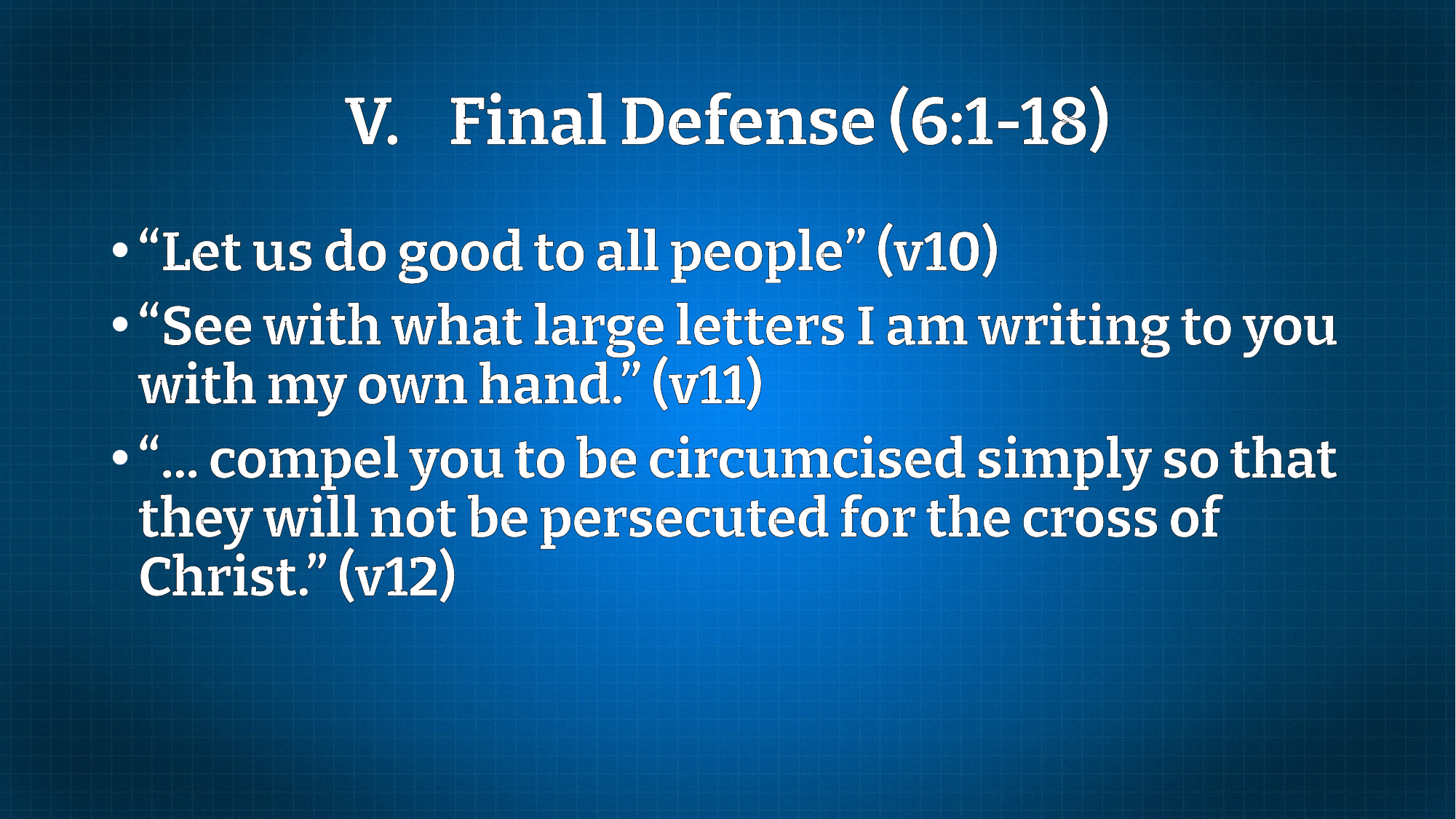

# V.    Final Defense (6:1-18)
“Let us do good to all people” (v10)
“See with what large letters I am writing to you with my own hand.” (v11)
“... compel you to be circumcised simply so that they will not be persecuted for the cross of Christ.” (v12)